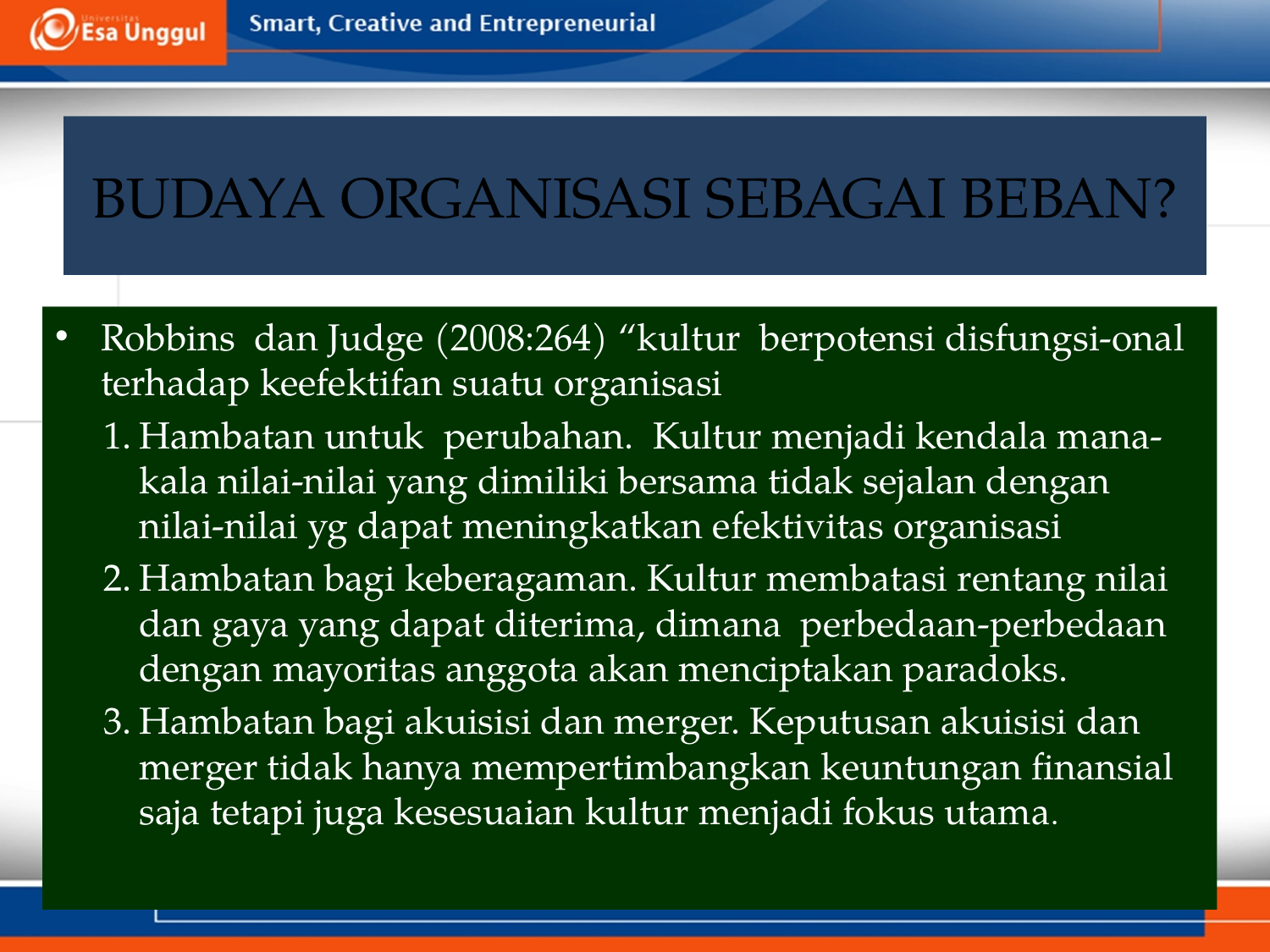

# BUDAYA ORGANISASI SEBAGAI BEBAN?
Robbins  dan Judge (2008:264) “kultur  berpotensi disfungsi-onal terhadap keefektifan suatu organisasi
Hambatan untuk  perubahan.  Kultur menjadi kendala mana-kala nilai-nilai yang dimiliki bersama tidak sejalan dengan nilai-nilai yg dapat meningkatkan efektivitas organisasi
Hambatan bagi keberagaman. Kultur membatasi rentang nilai dan gaya yang dapat diterima, dimana  perbedaan-perbedaan  dengan mayoritas anggota akan menciptakan paradoks.
Hambatan bagi akuisisi dan merger. Keputusan akuisisi dan  merger tidak hanya mempertimbangkan keuntungan finansial saja tetapi juga kesesuaian kultur menjadi fokus utama.